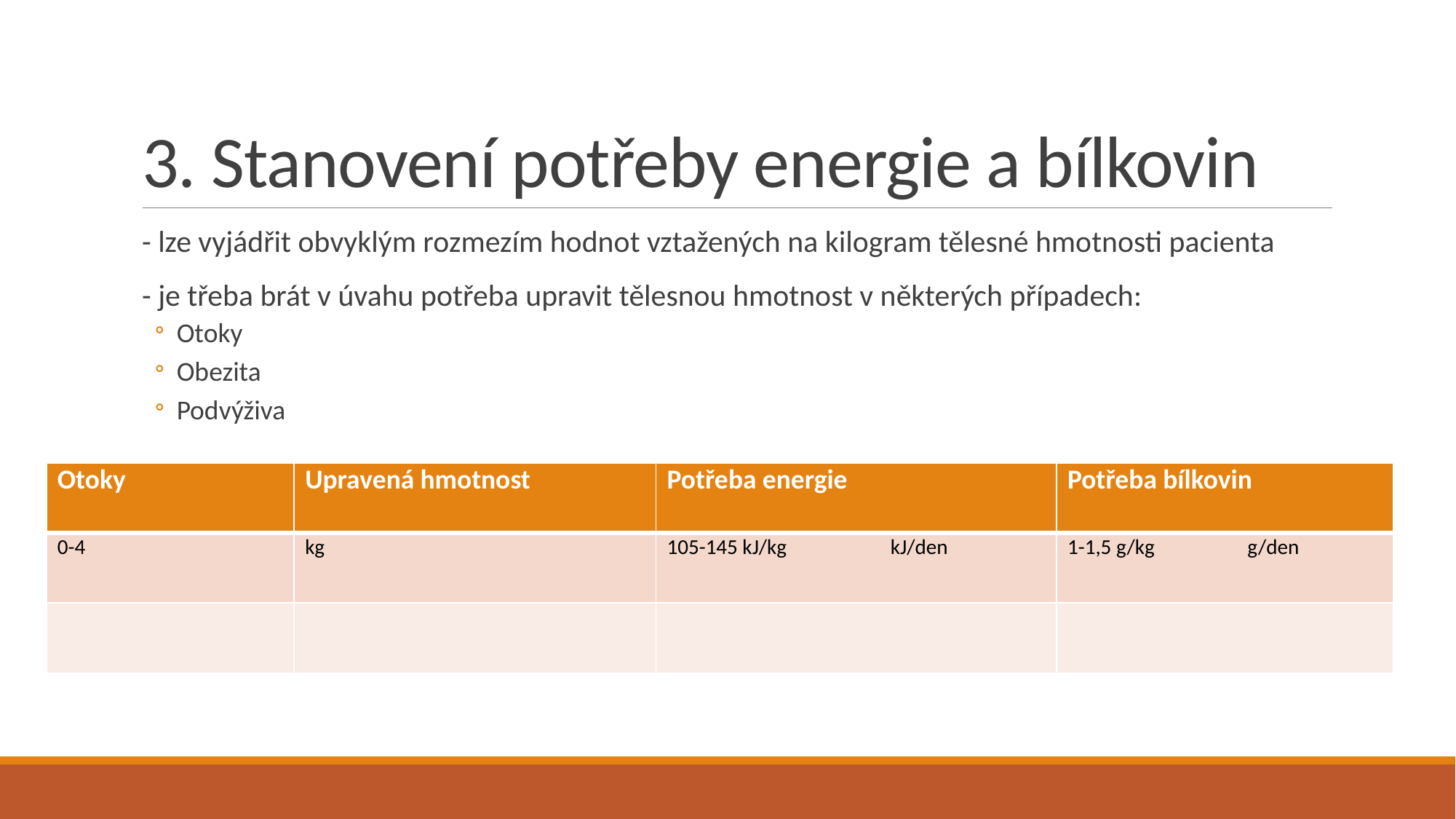

# 3. Stanovení potřeby energie a bílkovin
- lze vyjádřit obvyklým rozmezím hodnot vztažených na kilogram tělesné hmotnosti pacienta
- je třeba brát v úvahu potřeba upravit tělesnou hmotnost v některých případech:
Otoky
Obezita
Podvýživa

| Otoky | Upravená hmotnost | Potřeba energie | Potřeba bílkovin |
| --- | --- | --- | --- |
| 0-4 | kg | 105-145 kJ/kg kJ/den | 1-1,5 g/kg g/den |
|  |  |  |  |